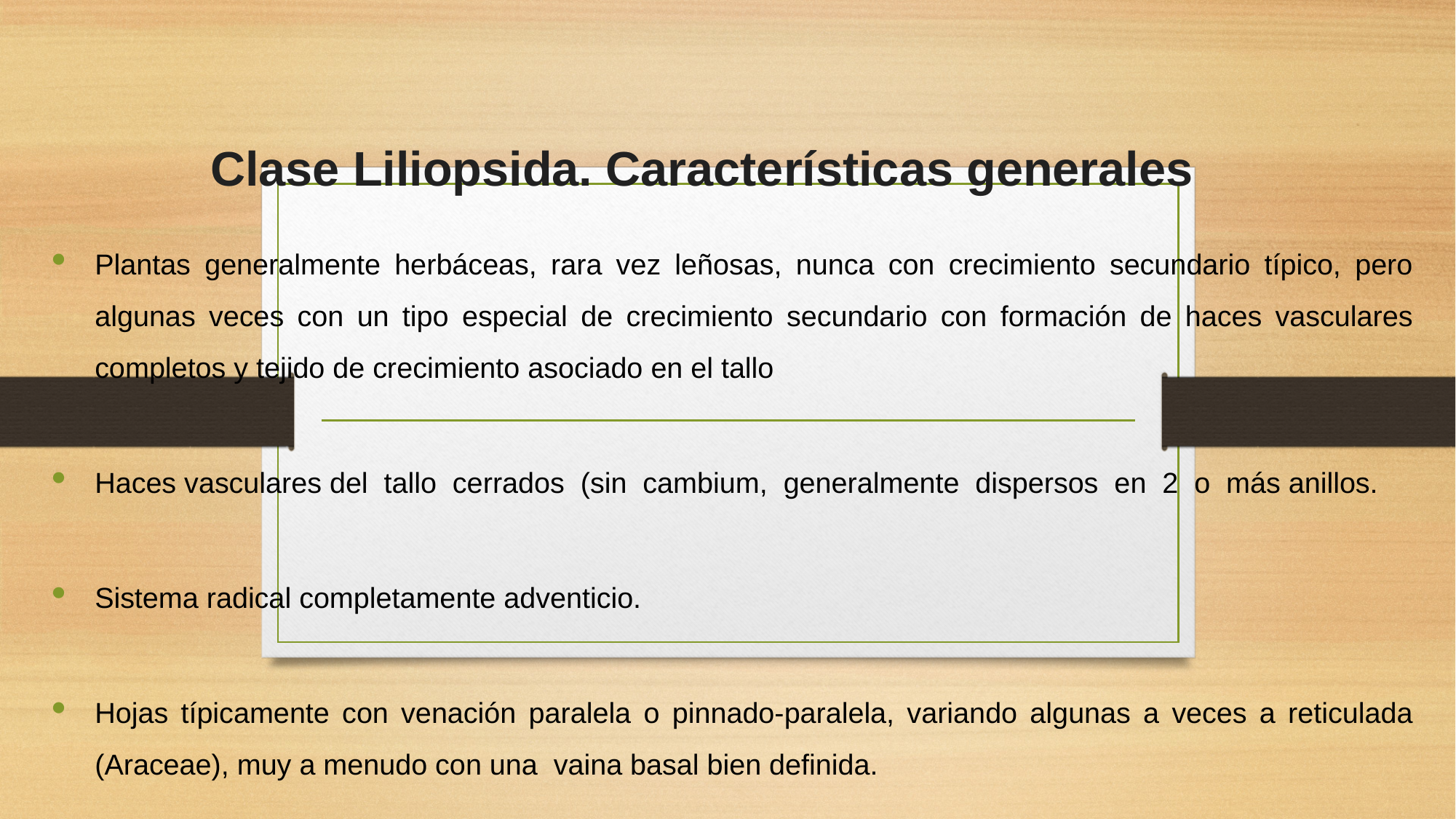

# Clase Liliopsida. Características generales
Plantas generalmente herbáceas, rara vez leñosas, nunca con crecimiento secundario típico, pero algunas veces con un tipo especial de crecimiento secundario con formación de haces vasculares completos y tejido de crecimiento asociado en el tallo

Haces vasculares del  tallo  cerrados  (sin  cambium,  generalmente  dispersos  en  2  o  más anillos.

Sistema radical completamente adventicio.

Hojas típicamente con venación paralela o pinnado-paralela, variando algunas a veces a reticulada (Araceae), muy a menudo con una  vaina basal bien definida.